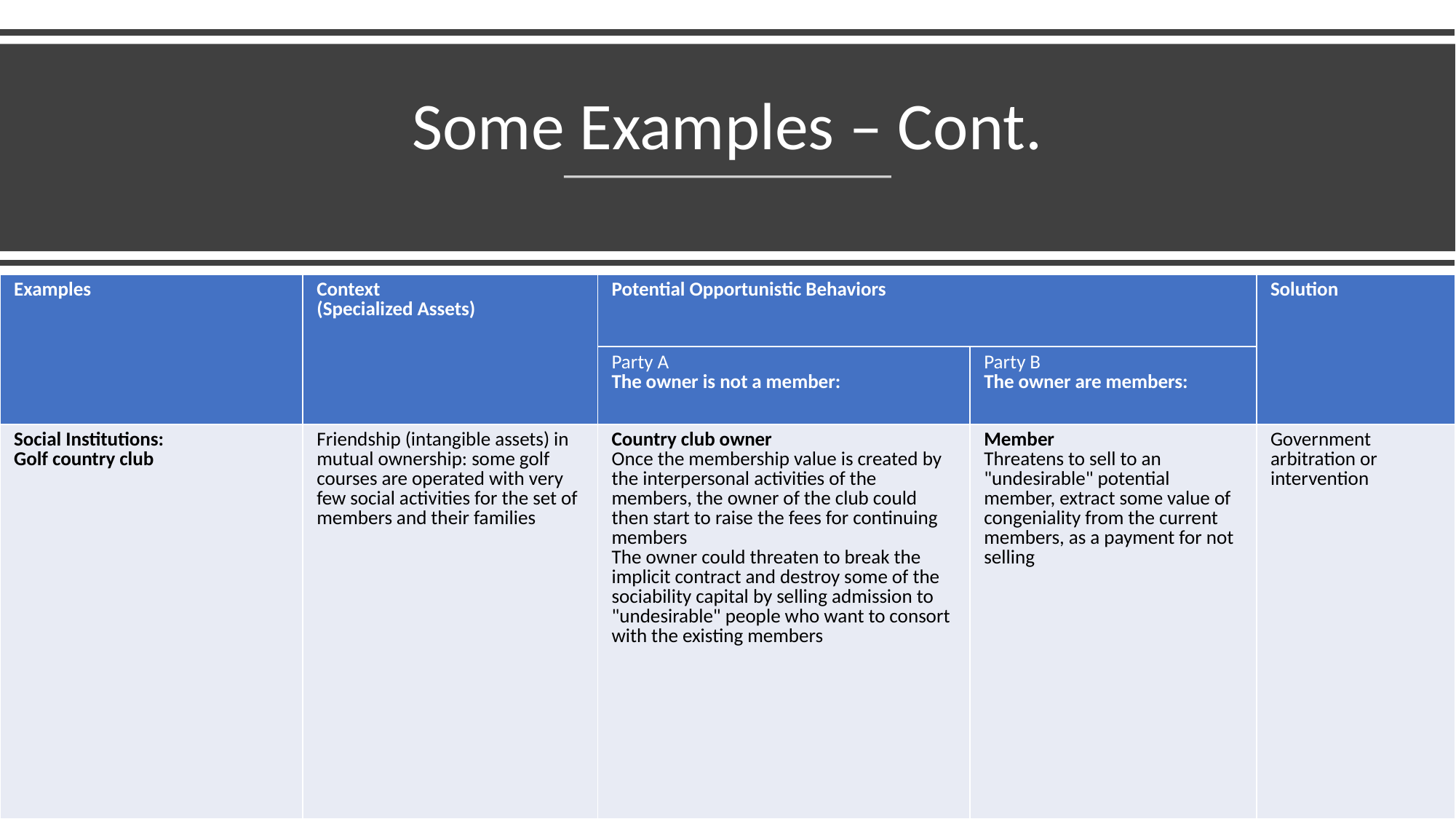

# Some Examples – Cont.
| Examples | Context (Specialized Assets) | Potential Opportunistic Behaviors |  | Solution |
| --- | --- | --- | --- | --- |
|  |  | Party A The owner is not a member: | Party B The owner are members: |  |
| Social Institutions: Golf country club | Friendship (intangible assets) in mutual ownership: some golf courses are operated with very few social activities for the set of members and their families | Country club owner Once the membership value is created by the interpersonal activities of the members, the owner of the club could then start to raise the fees for continuing members The owner could threaten to break the implicit contract and destroy some of the sociability capital by selling admission to "undesirable" people who want to consort with the existing members | Member Threatens to sell to an "undesirable" potential member, extract some value of congeniality from the current members, as a payment for not selling | Government arbitration or intervention |